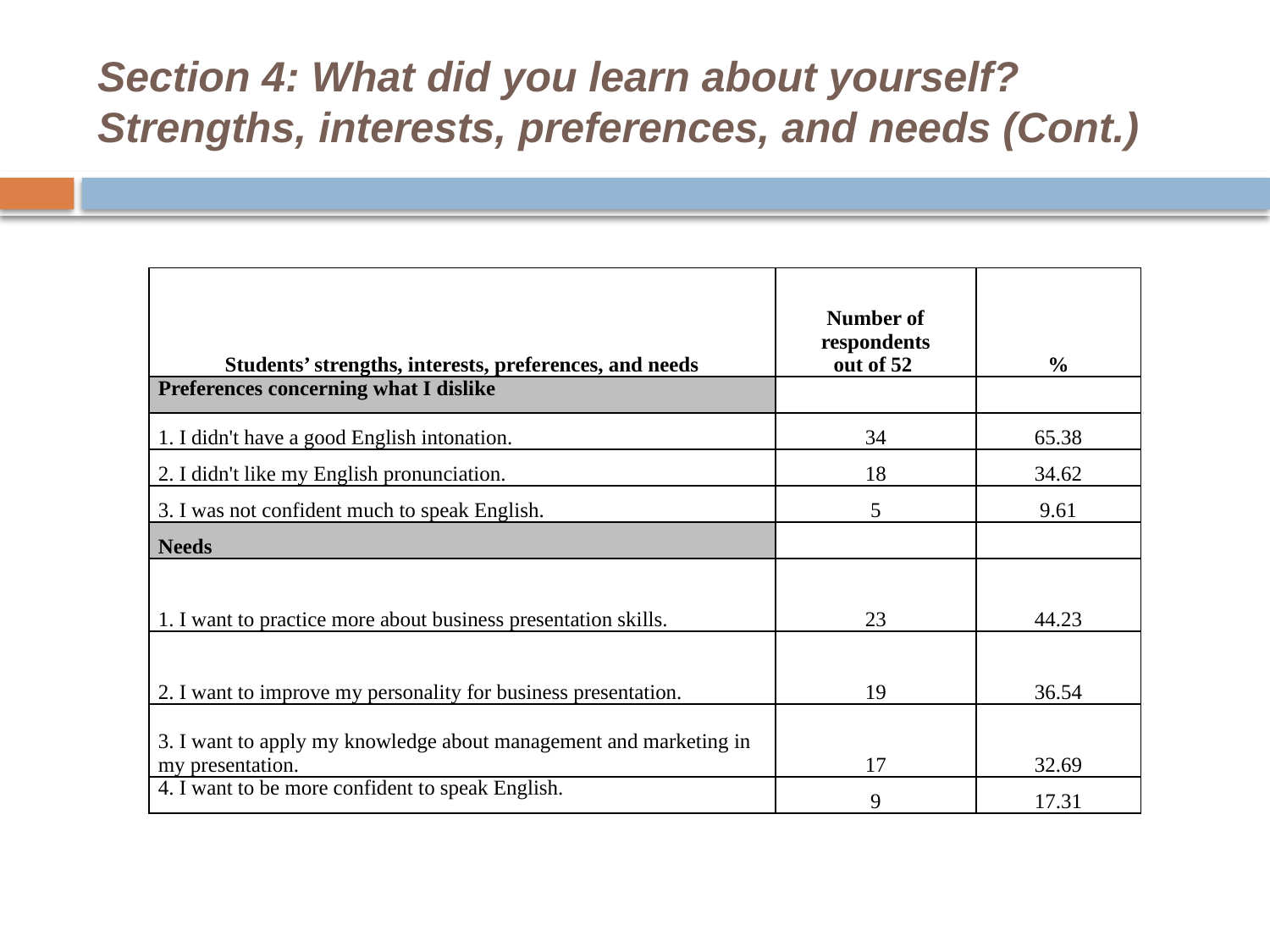

# Section 4: What did you learn about yourself? Strengths, interests, preferences, and needs (Cont.)
| Students’ strengths, interests, preferences, and needs | Number of respondents out of 52 | % |
| --- | --- | --- |
| Preferences concerning what I dislike |  |  |
| 1. I didn't have a good English intonation. | 34 | 65.38 |
| 2. I didn't like my English pronunciation. | 18 | 34.62 |
| 3. I was not confident much to speak English. | 5 | 9.61 |
| Needs |  |  |
| 1. I want to practice more about business presentation skills. | 23 | 44.23 |
| 2. I want to improve my personality for business presentation. | 19 | 36.54 |
| 3. I want to apply my knowledge about management and marketing in my presentation. | 17 | 32.69 |
| 4. I want to be more confident to speak English. | 9 | 17.31 |